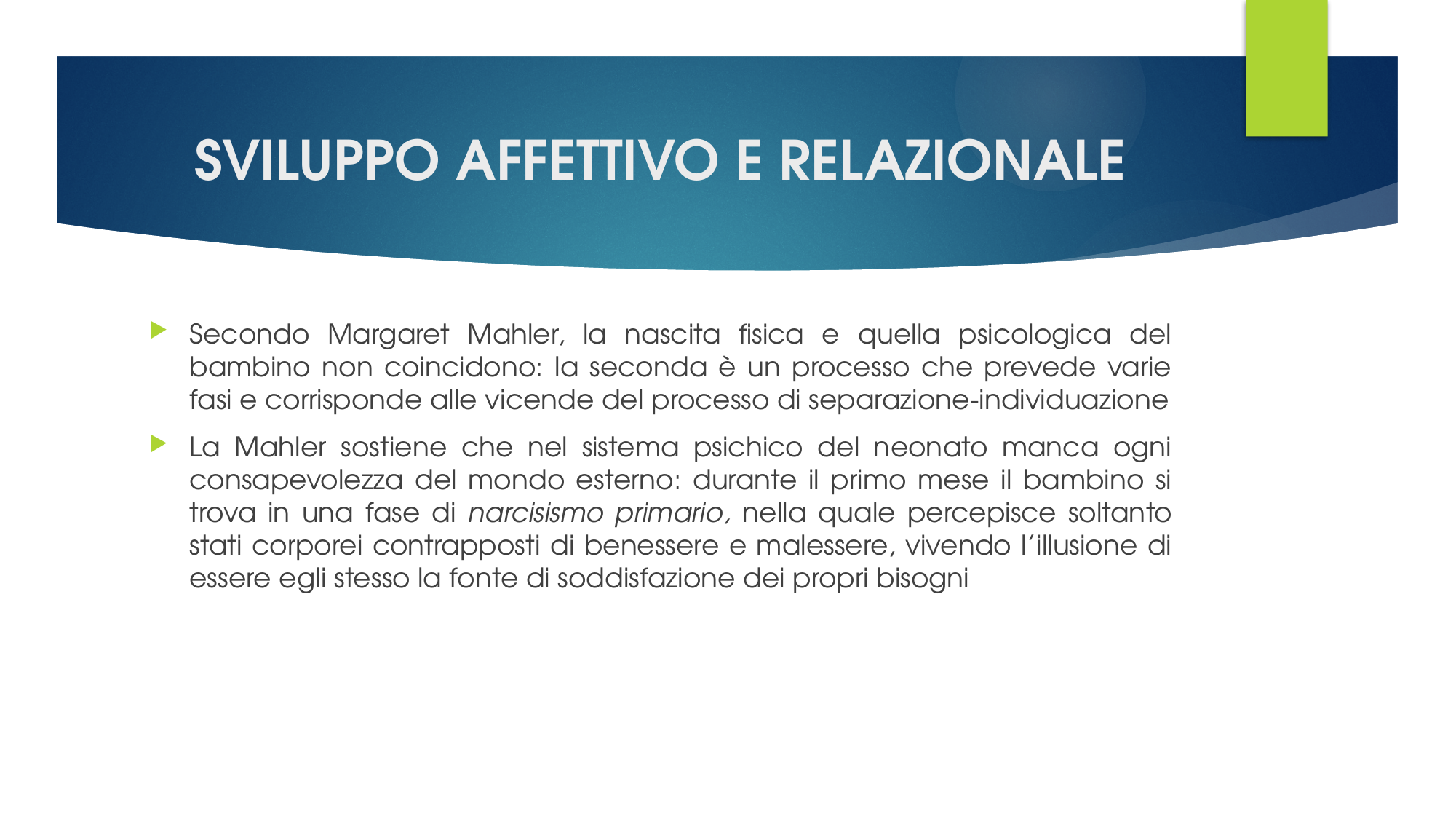

# SVILUPPO AFFETTIVO E RELAZIONALE
Secondo Margaret Mahler, la nascita fisica e quella psicologica del bambino non coincidono: la seconda è un processo che prevede varie fasi e corrisponde alle vicende del processo di separazione-individuazione
La Mahler sostiene che nel sistema psichico del neonato manca ogni consapevolezza del mondo esterno: durante il primo mese il bambino si trova in una fase di narcisismo primario, nella quale percepisce soltanto stati corporei contrapposti di benessere e malessere, vivendo l’illusione di essere egli stesso la fonte di soddisfazione dei propri bisogni